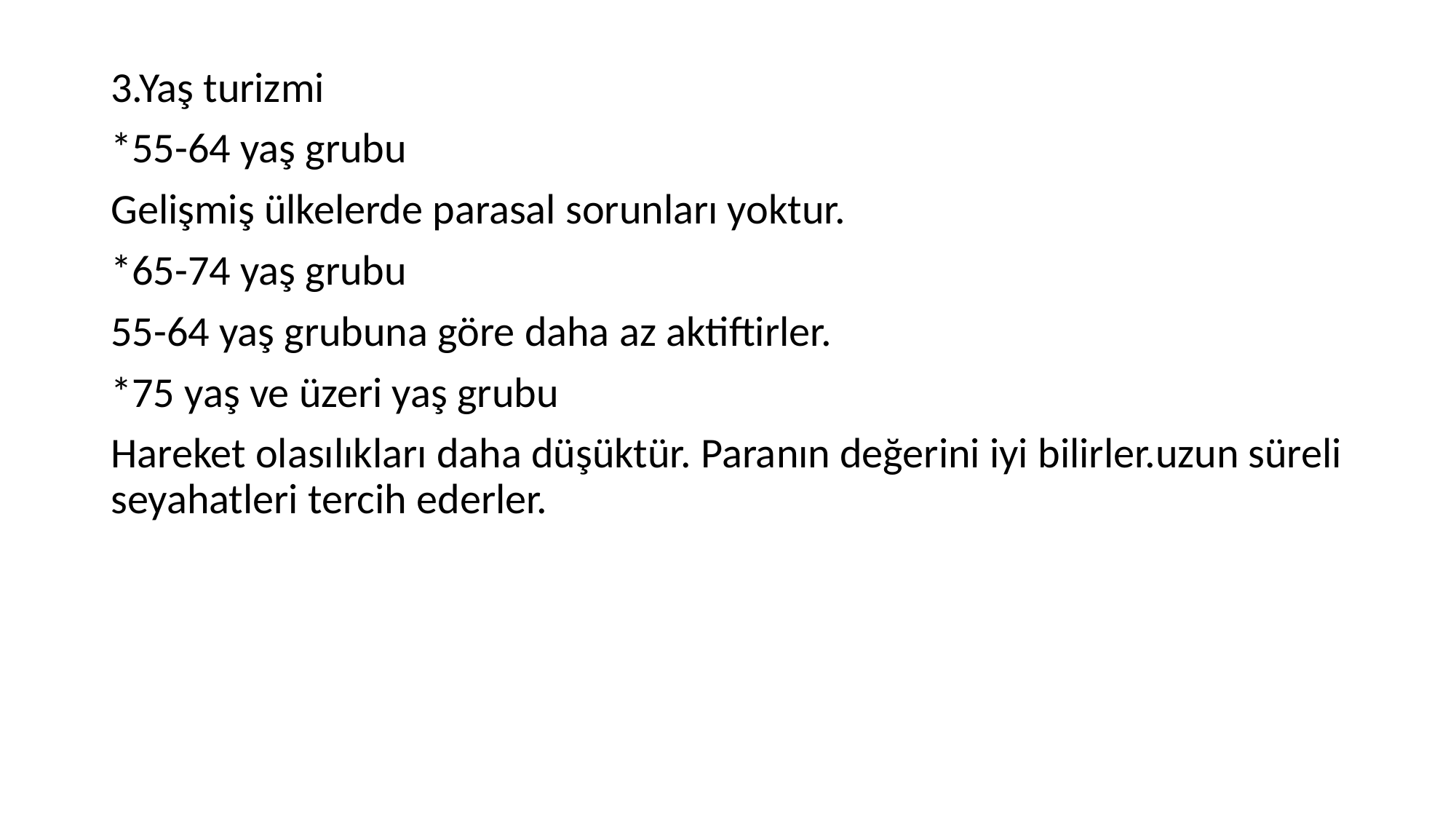

3.Yaş turizmi
*55-64 yaş grubu
Gelişmiş ülkelerde parasal sorunları yoktur.
*65-74 yaş grubu
55-64 yaş grubuna göre daha az aktiftirler.
*75 yaş ve üzeri yaş grubu
Hareket olasılıkları daha düşüktür. Paranın değerini iyi bilirler.uzun süreli seyahatleri tercih ederler.